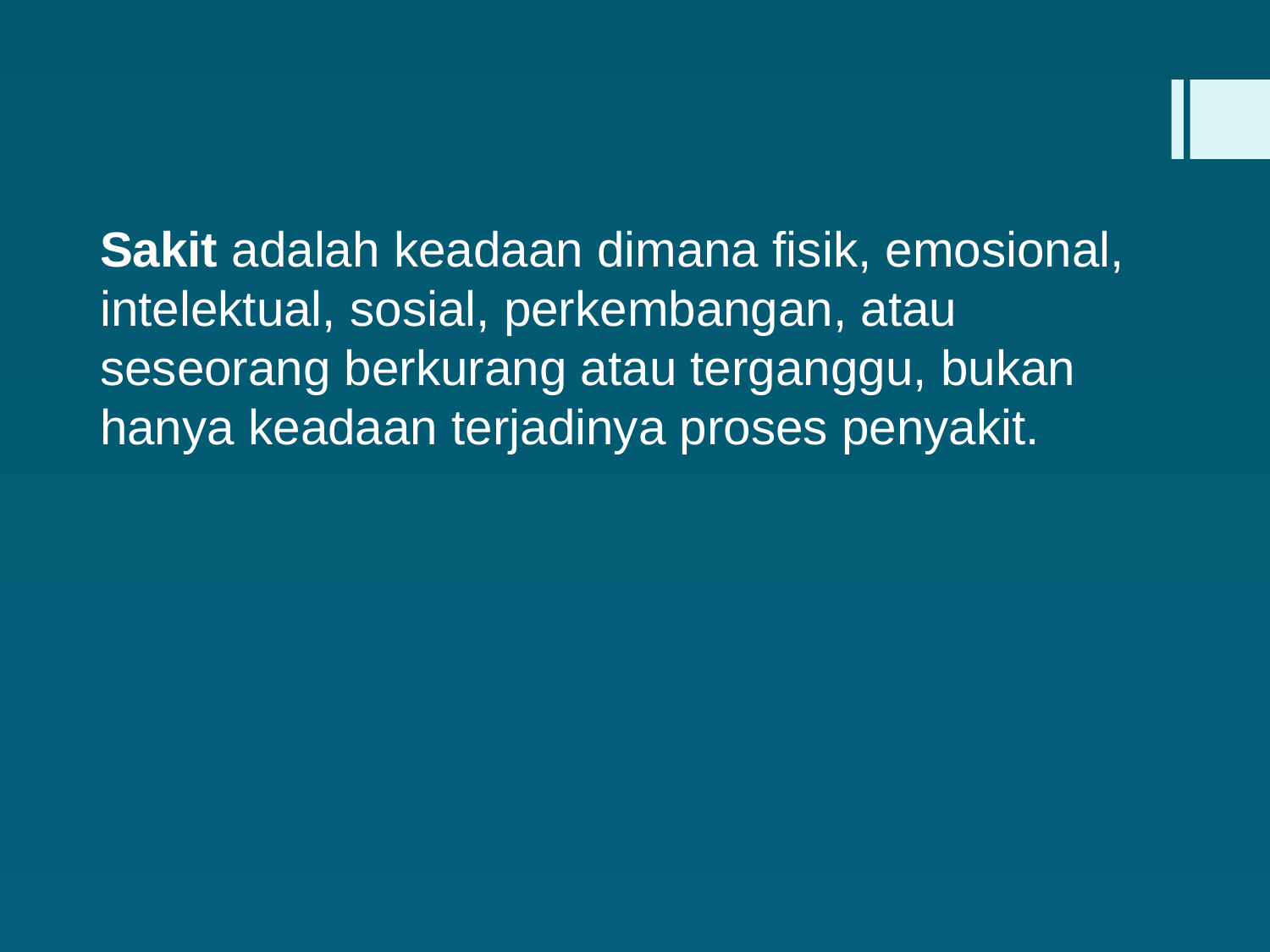

Sakit adalah keadaan dimana fisik, emosional, intelektual, sosial, perkembangan, atau seseorang berkurang atau terganggu, bukan hanya keadaan terjadinya proses penyakit.